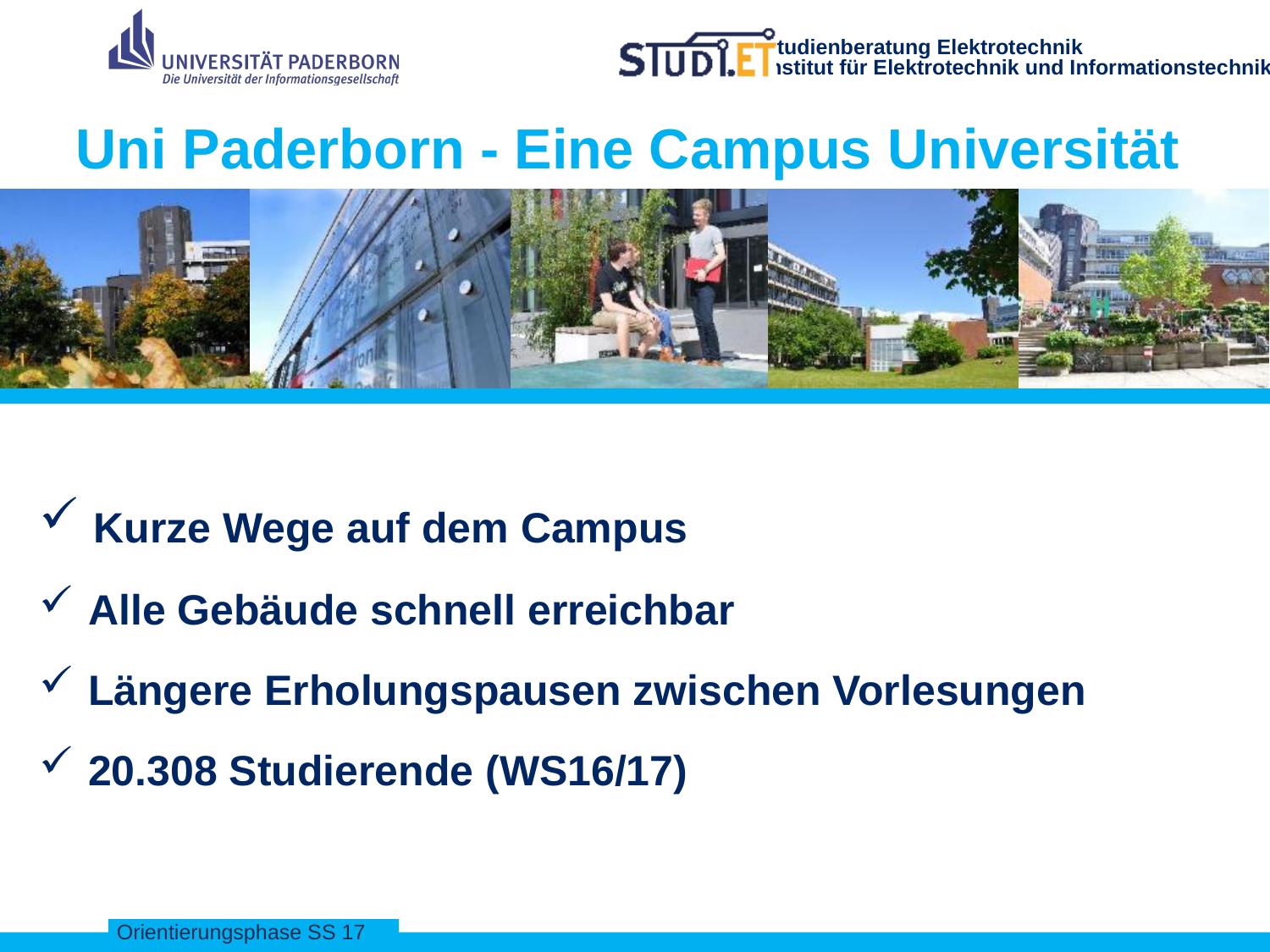

# Uni Paderborn - Eine Campus Universität

 Kurze Wege auf dem Campus
 Alle Gebäude schnell erreichbar
 Längere Erholungspausen zwischen Vorlesungen
 20.308 Studierende (WS16/17)